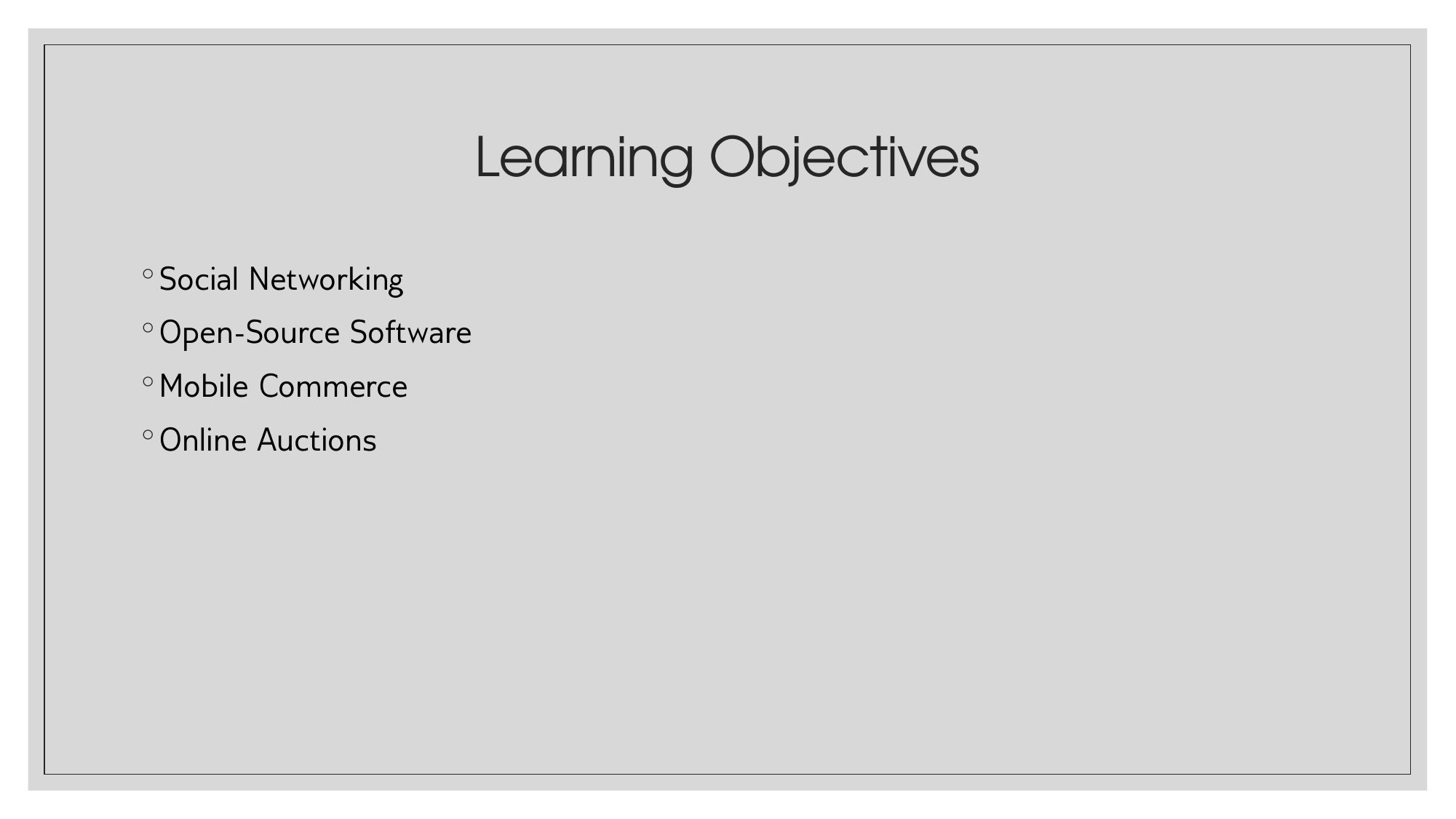

# Learning Objectives
Social Networking
Open-Source Software
Mobile Commerce
Online Auctions